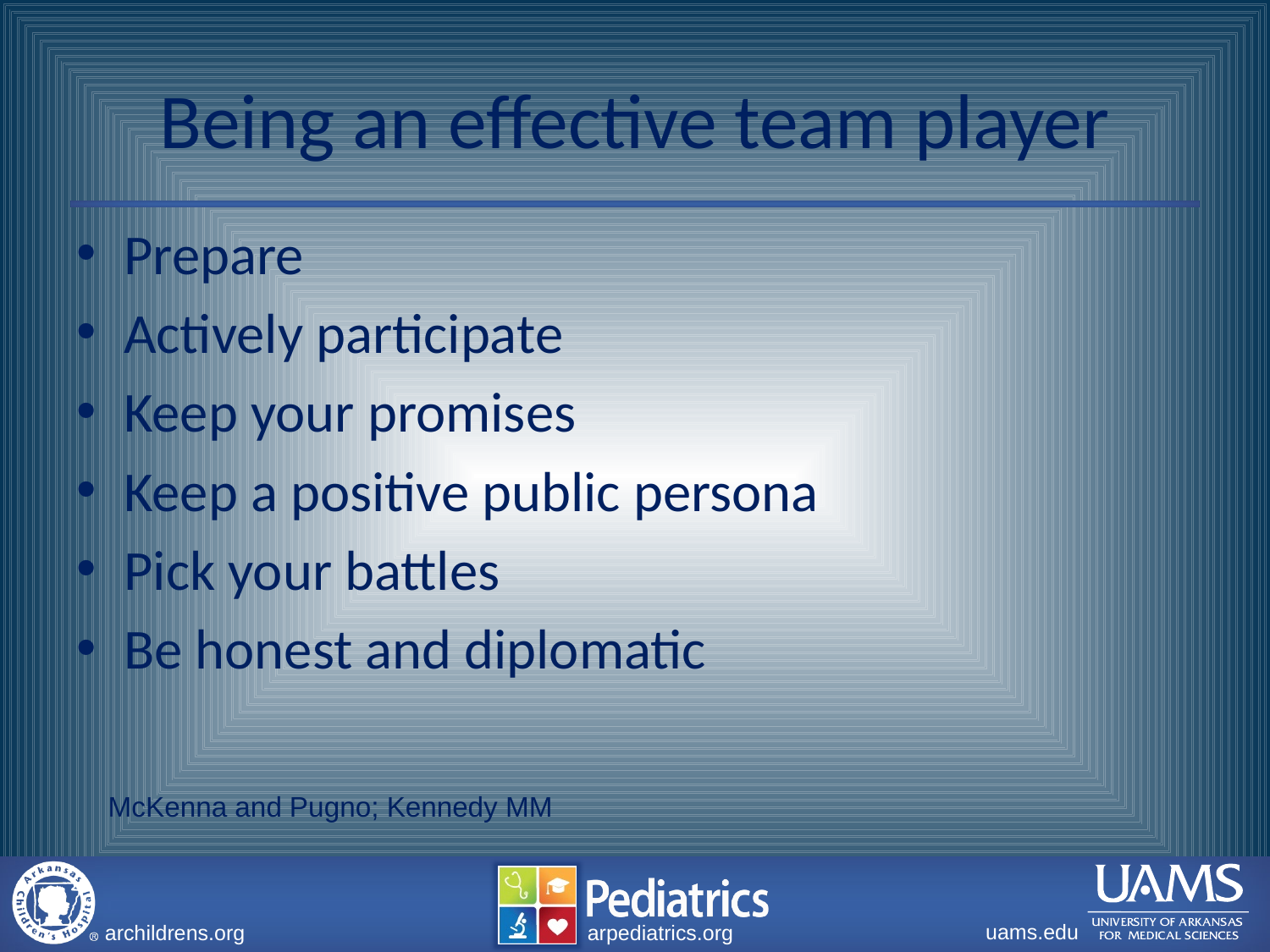

# Being an effective team player
Prepare
Actively participate
Keep your promises
Keep a positive public persona
Pick your battles
Be honest and diplomatic
McKenna and Pugno; Kennedy MM